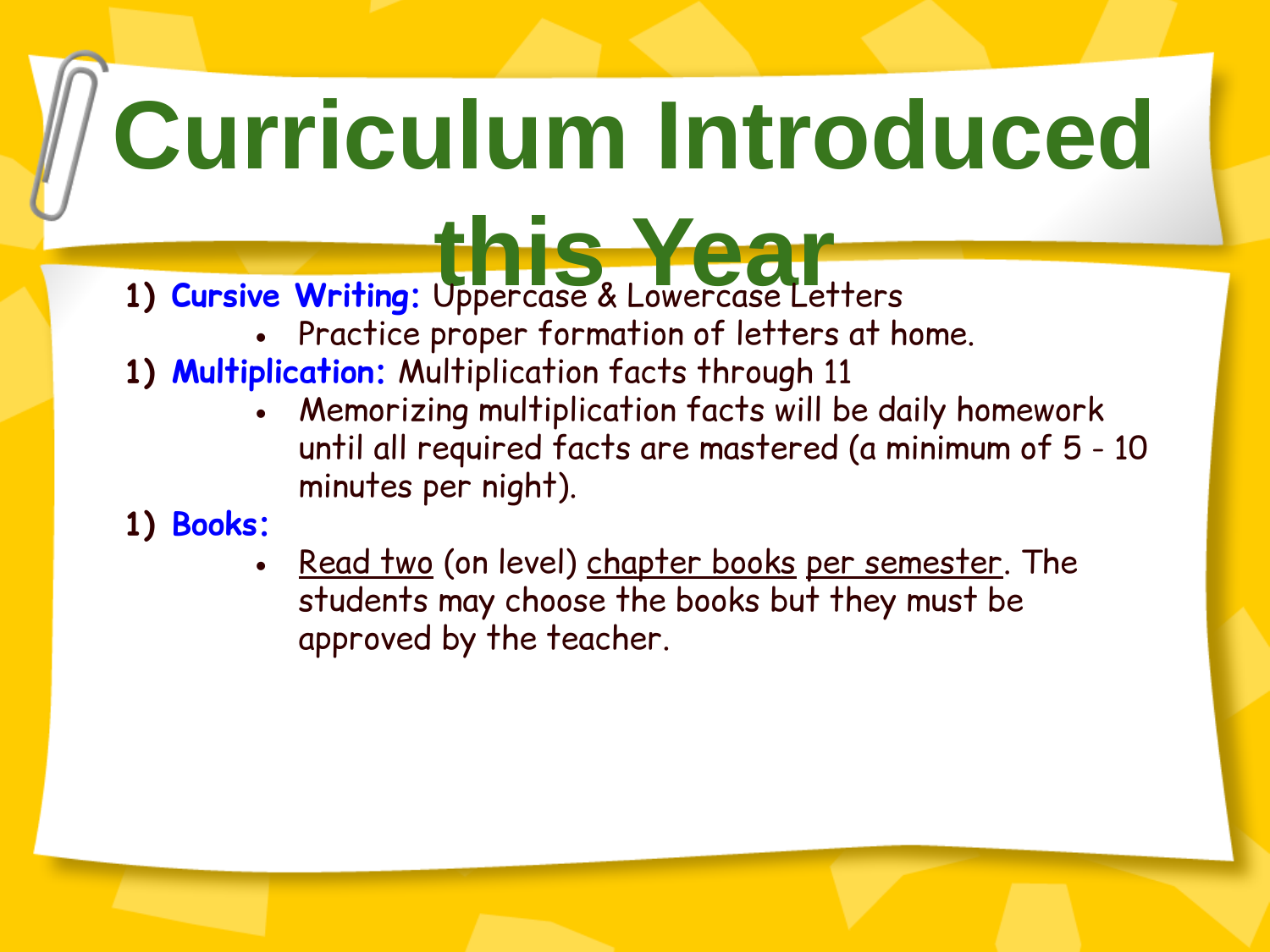

# Curriculum Introduced this Year
Cursive Writing: Uppercase & Lowercase Letters
Practice proper formation of letters at home.
Multiplication: Multiplication facts through 11
Memorizing multiplication facts will be daily homework until all required facts are mastered (a minimum of 5 - 10 minutes per night).
Books:
Read two (on level) chapter books per semester. The students may choose the books but they must be approved by the teacher.